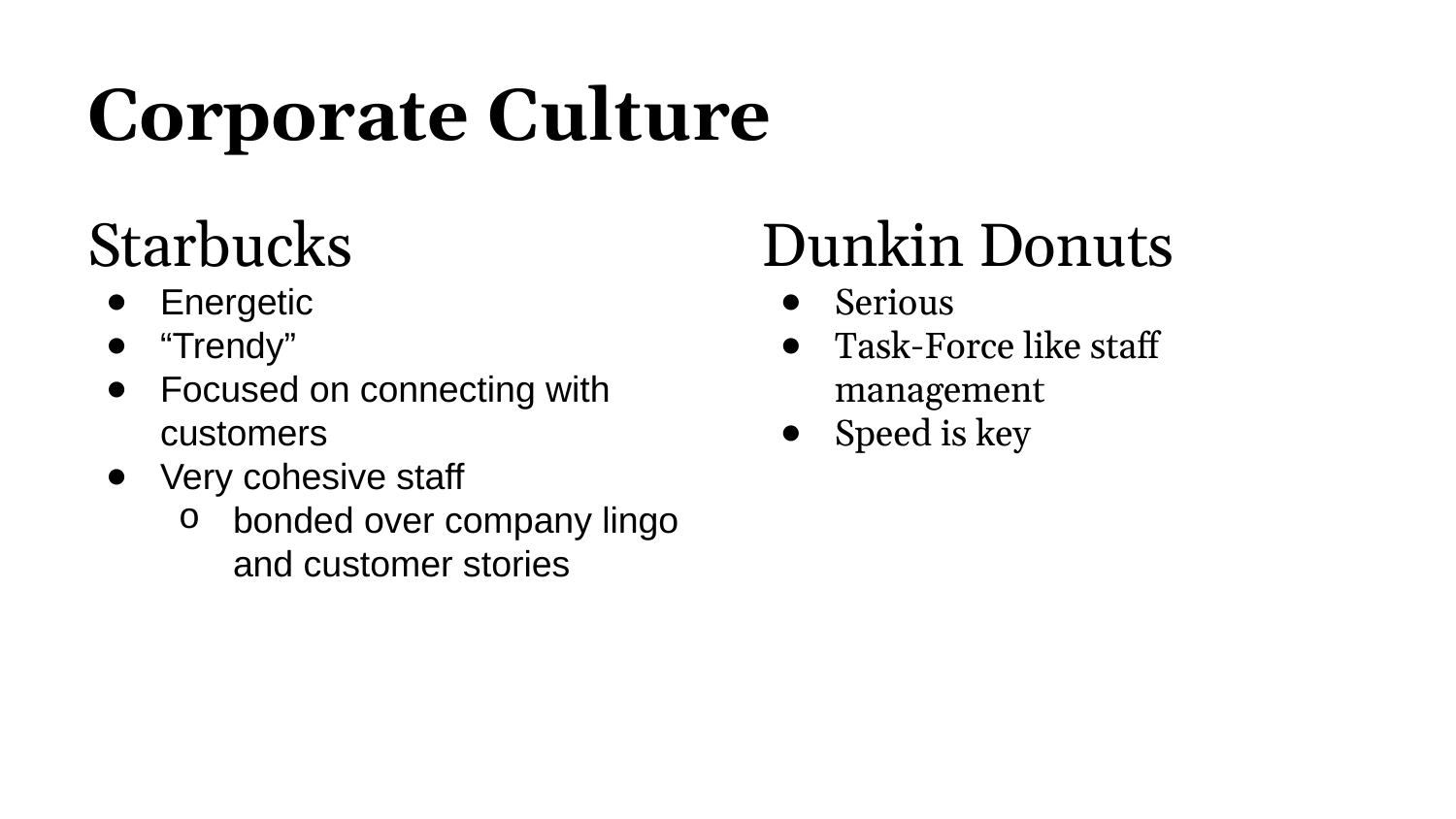

# Corporate Culture
Starbucks
Energetic
“Trendy”
Focused on connecting with customers
Very cohesive staff
bonded over company lingo and customer stories
Dunkin Donuts
Serious
Task-Force like staff management
Speed is key